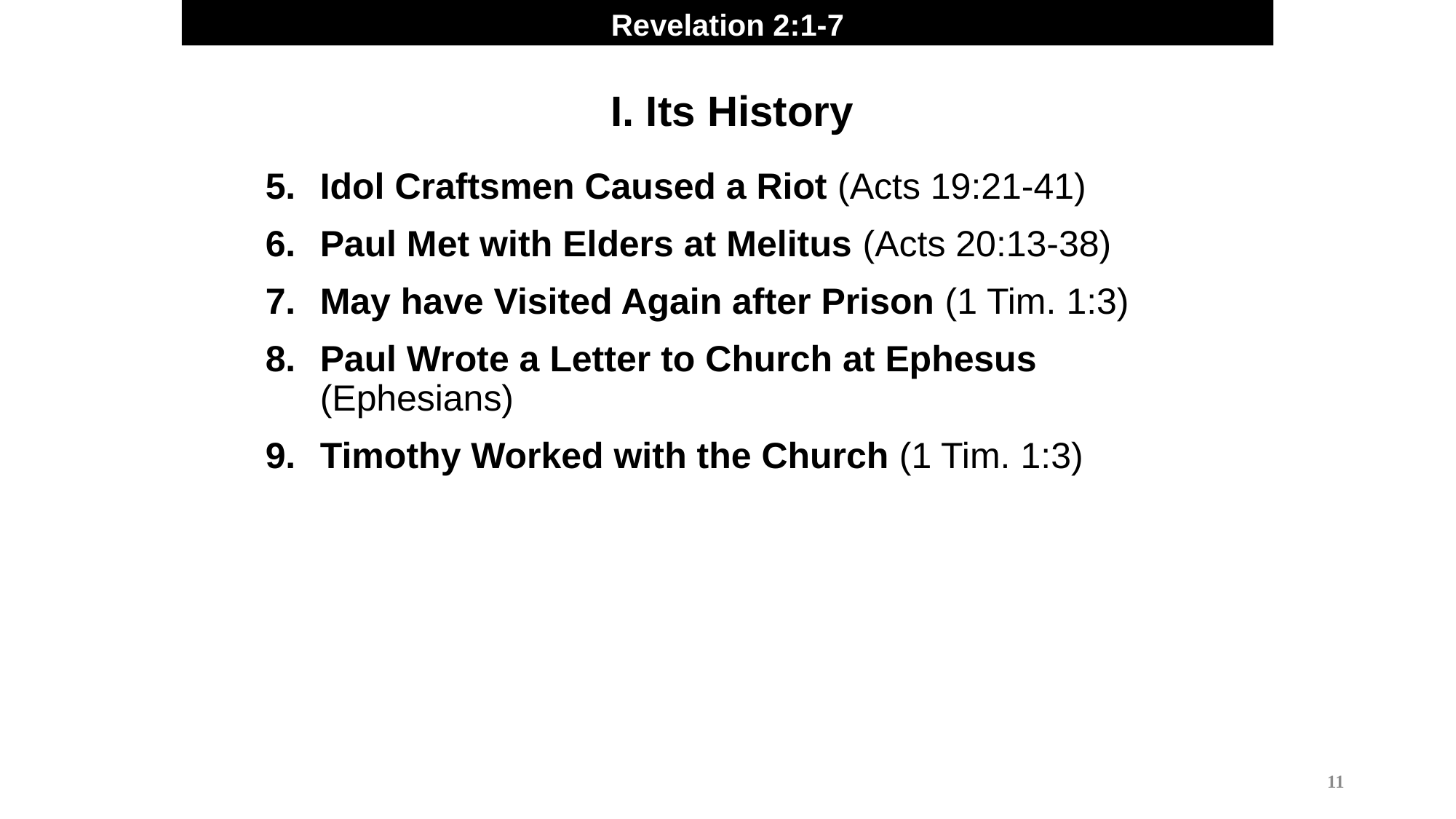

Revelation 2:1-7
I. Its History
Idol Craftsmen Caused a Riot (Acts 19:21-41)
Paul Met with Elders at Melitus (Acts 20:13-38)
May have Visited Again after Prison (1 Tim. 1:3)
Paul Wrote a Letter to Church at Ephesus (Ephesians)
Timothy Worked with the Church (1 Tim. 1:3)
11